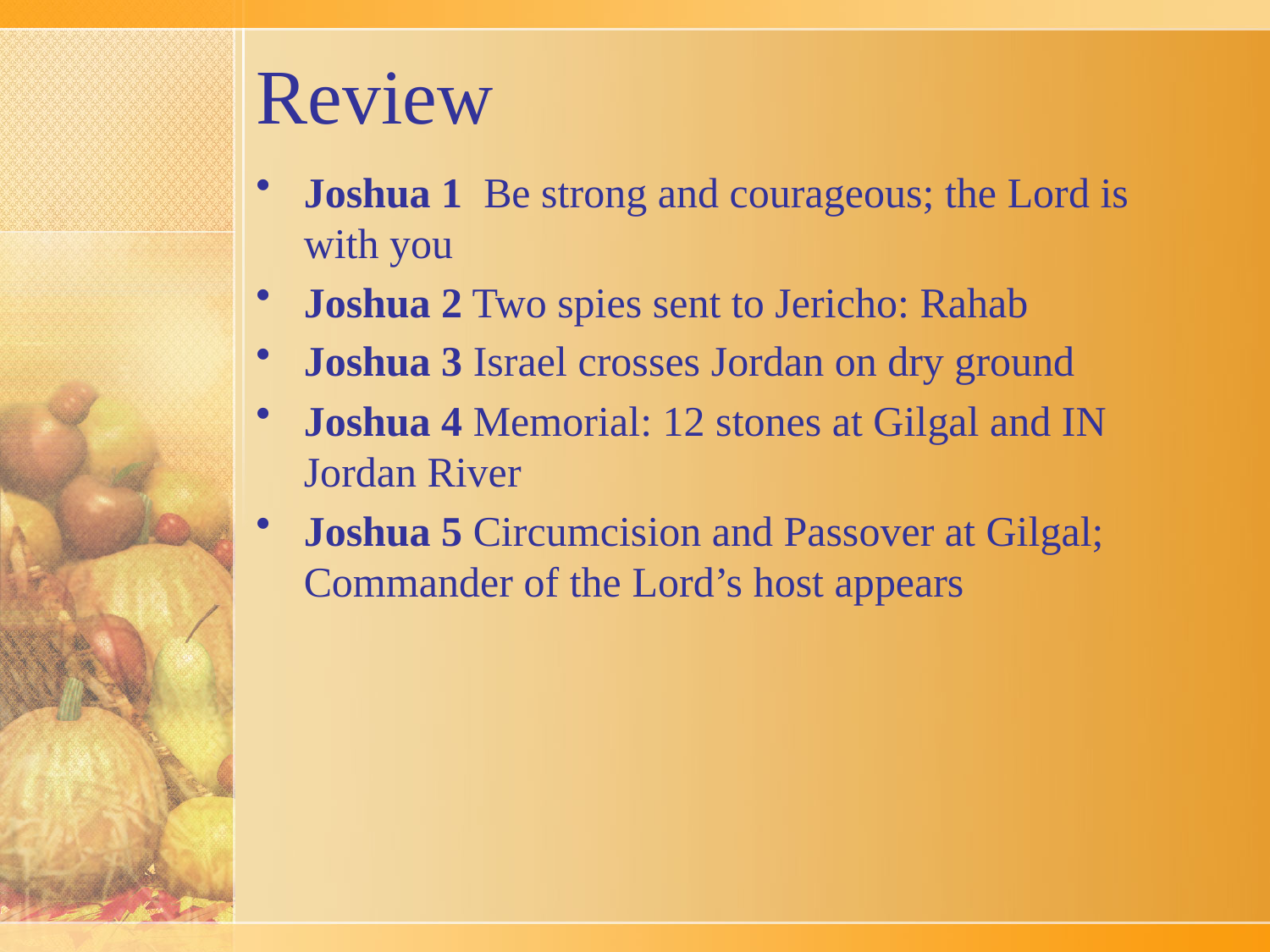

# Review
Joshua 1  Be strong and courageous; the Lord is with you
Joshua 2 Two spies sent to Jericho: Rahab
Joshua 3 Israel crosses Jordan on dry ground
Joshua 4 Memorial: 12 stones at Gilgal and IN Jordan River
Joshua 5 Circumcision and Passover at Gilgal; Commander of the Lord’s host appears